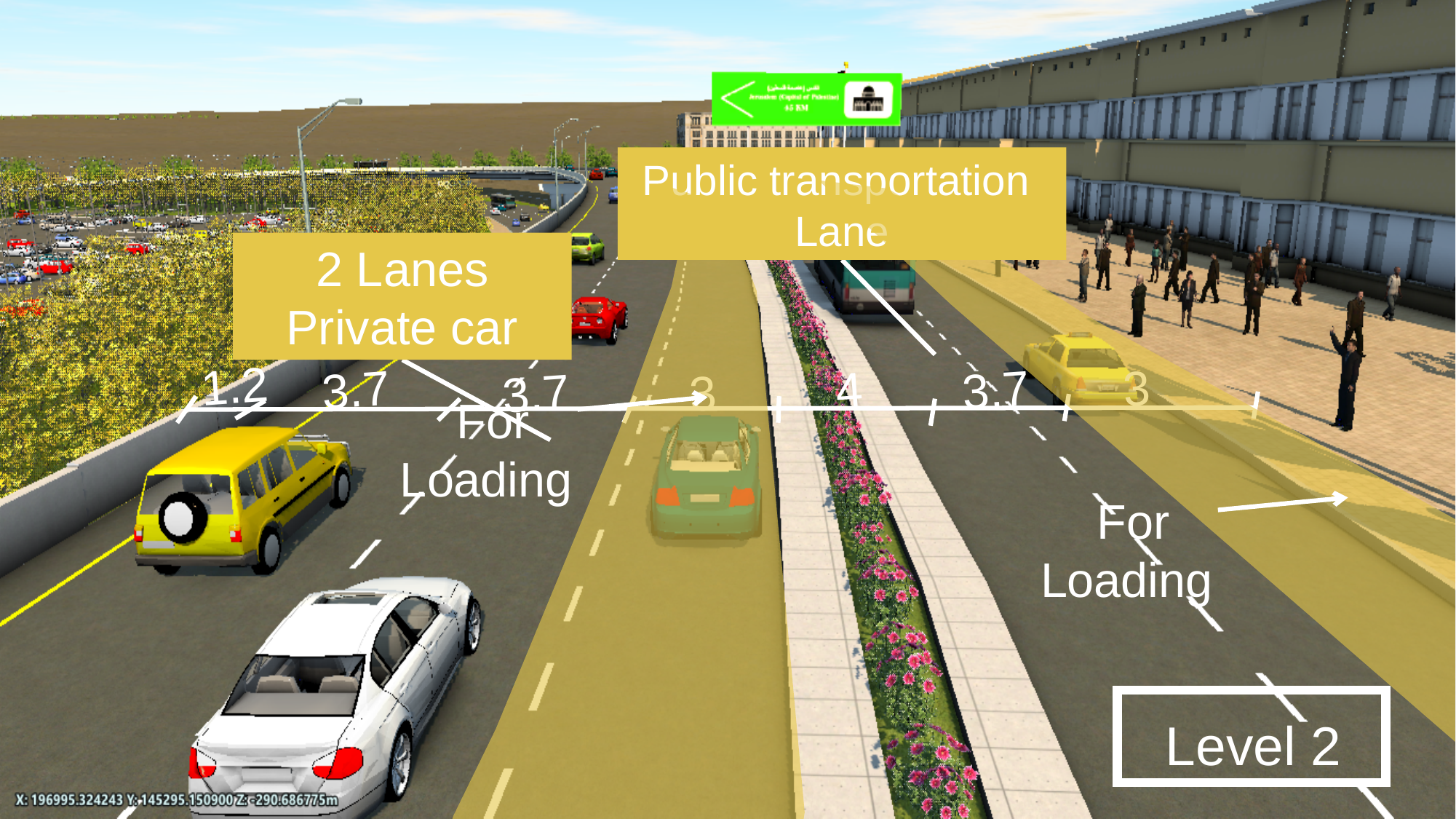

Public transportation  Lane

2 Lanes Private car
1.2
3
3.7
4
3.7
3.7
3
For Loading
For Loading

Level 2